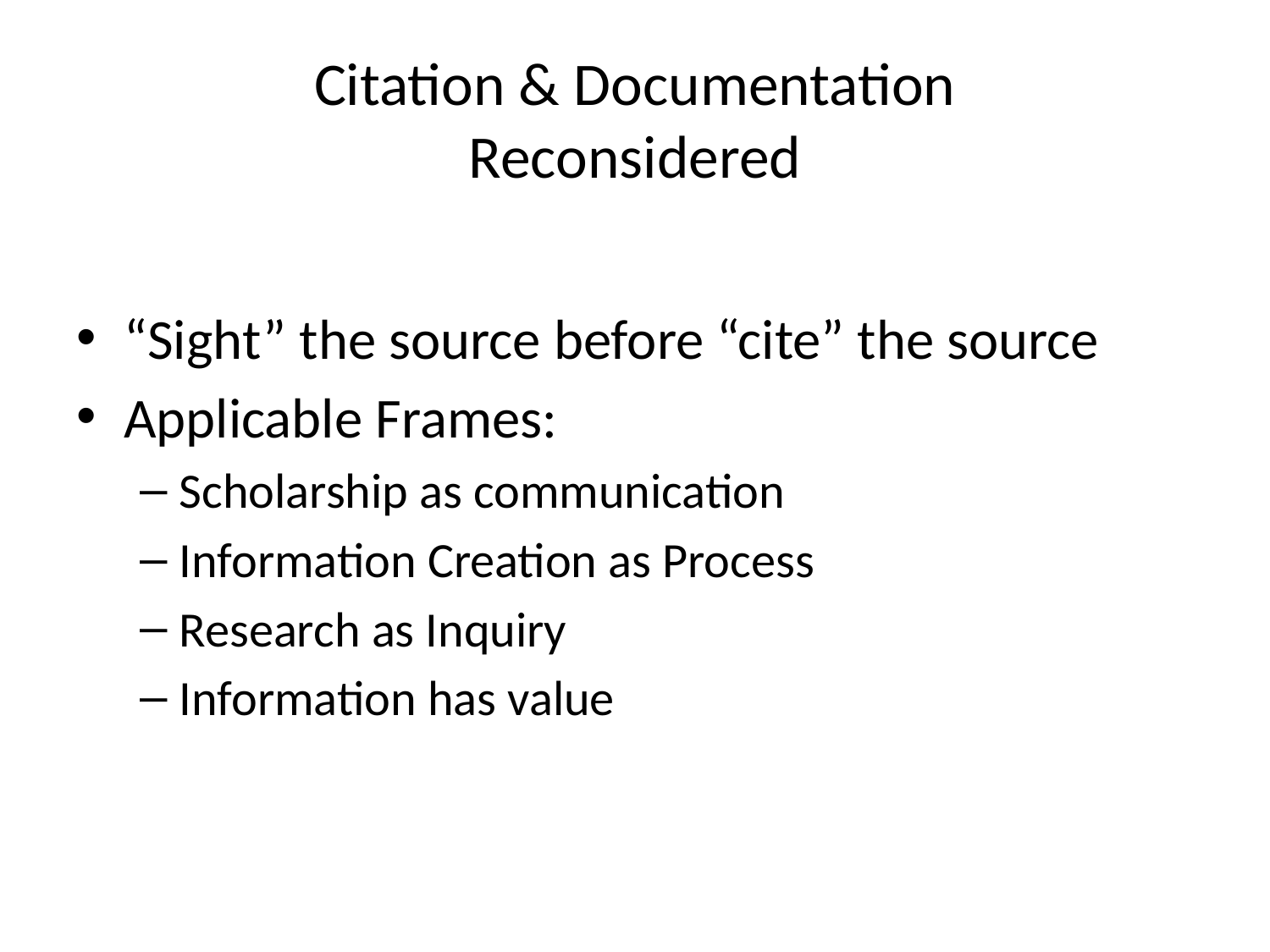

# Citation & Documentation Reconsidered
“Sight” the source before “cite” the source
Applicable Frames:
Scholarship as communication
Information Creation as Process
Research as Inquiry
Information has value